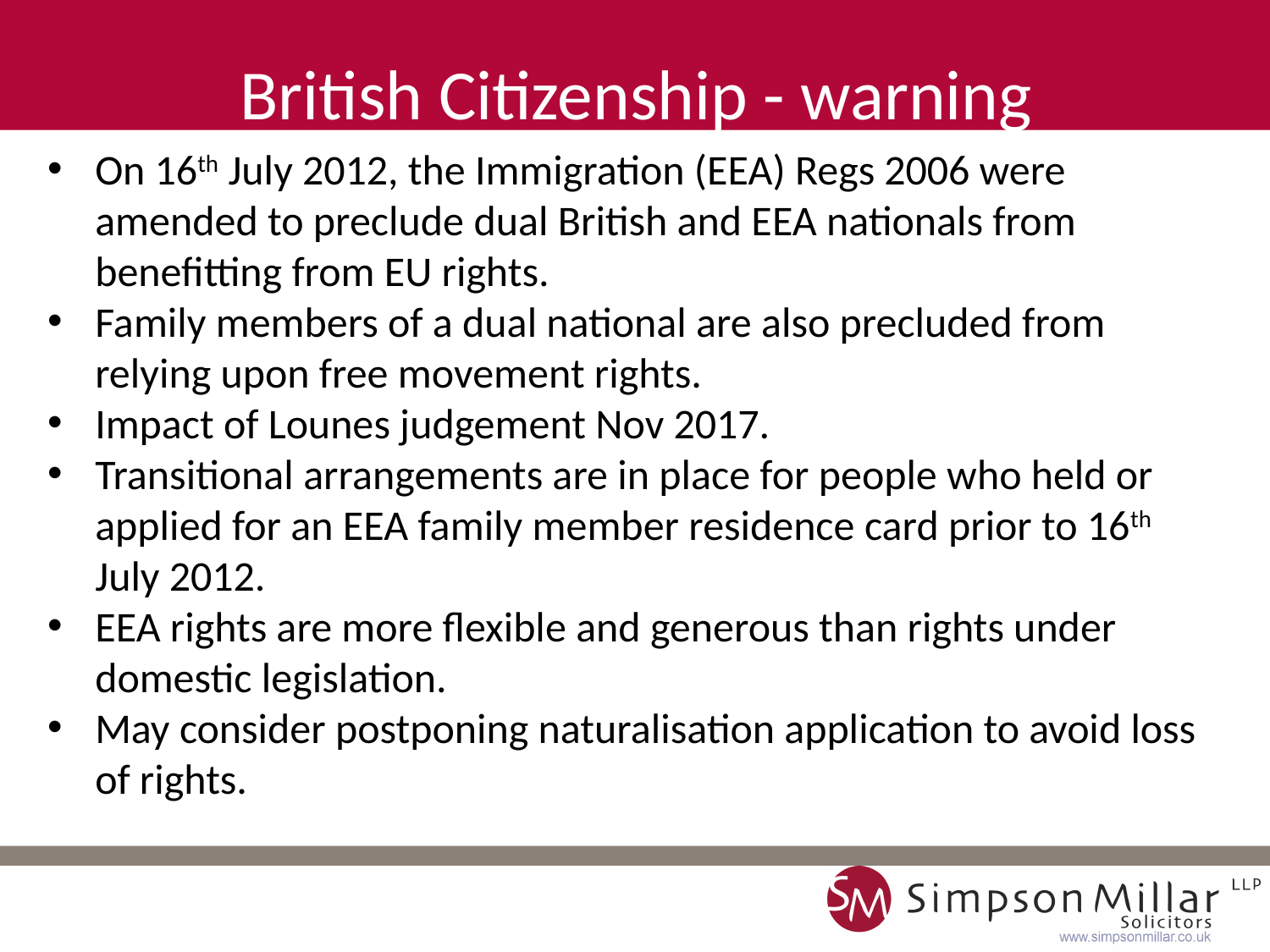

British Citizenship - warning
On 16th July 2012, the Immigration (EEA) Regs 2006 were amended to preclude dual British and EEA nationals from benefitting from EU rights.
Family members of a dual national are also precluded from relying upon free movement rights.
Impact of Lounes judgement Nov 2017.
Transitional arrangements are in place for people who held or applied for an EEA family member residence card prior to 16th July 2012.
EEA rights are more flexible and generous than rights under domestic legislation.
May consider postponing naturalisation application to avoid loss of rights.